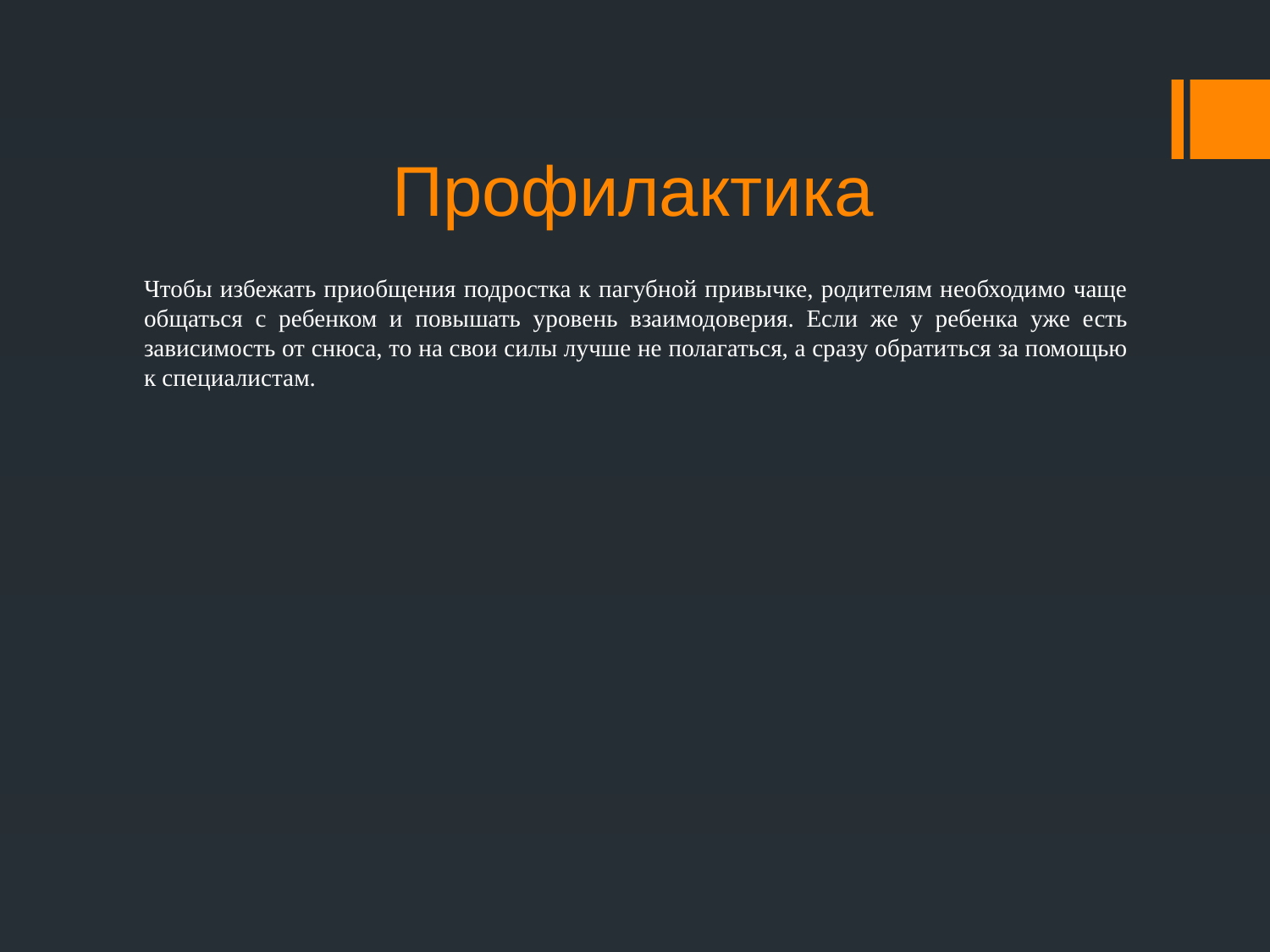

# Профилактика
Чтобы избежать приобщения подростка к пагубной привычке, родителям необходимо чаще общаться с ребенком и повышать уровень взаимодоверия. Если же у ребенка уже есть зависимость от снюса, то на свои силы лучше не полагаться, а сразу обратиться за помощью к специалистам.